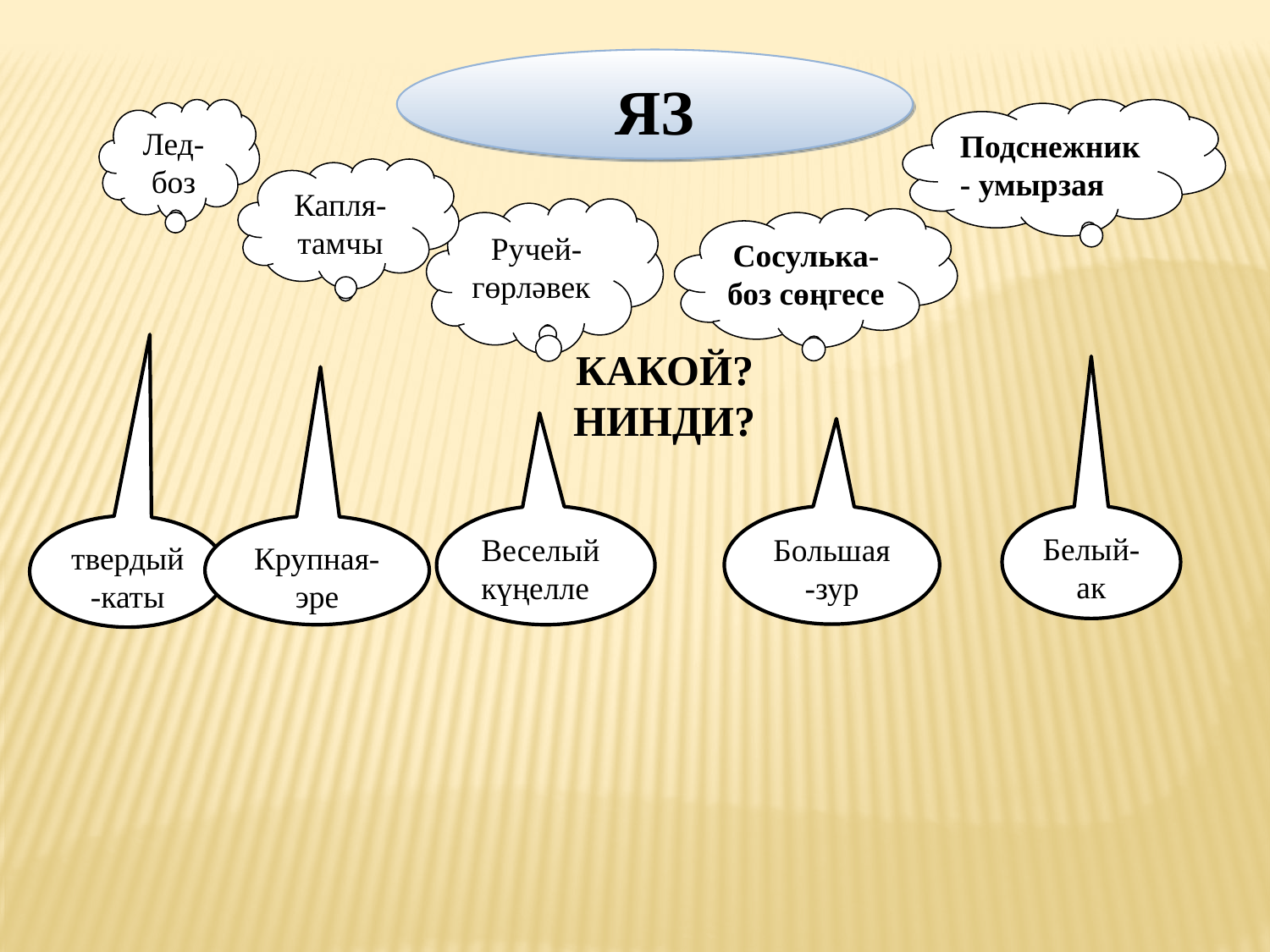

ЯЗ
Лед-
боз
Подснежник
- умырзая
Капля-
тамчы
Ручей-
гөрләвек
Сосулька-
боз сөңгесе
КАКОЙ?
НИНДИ?
Веселый күңелле
Большая-зур
Белый-ак
твердый -каты

Крупная-эре